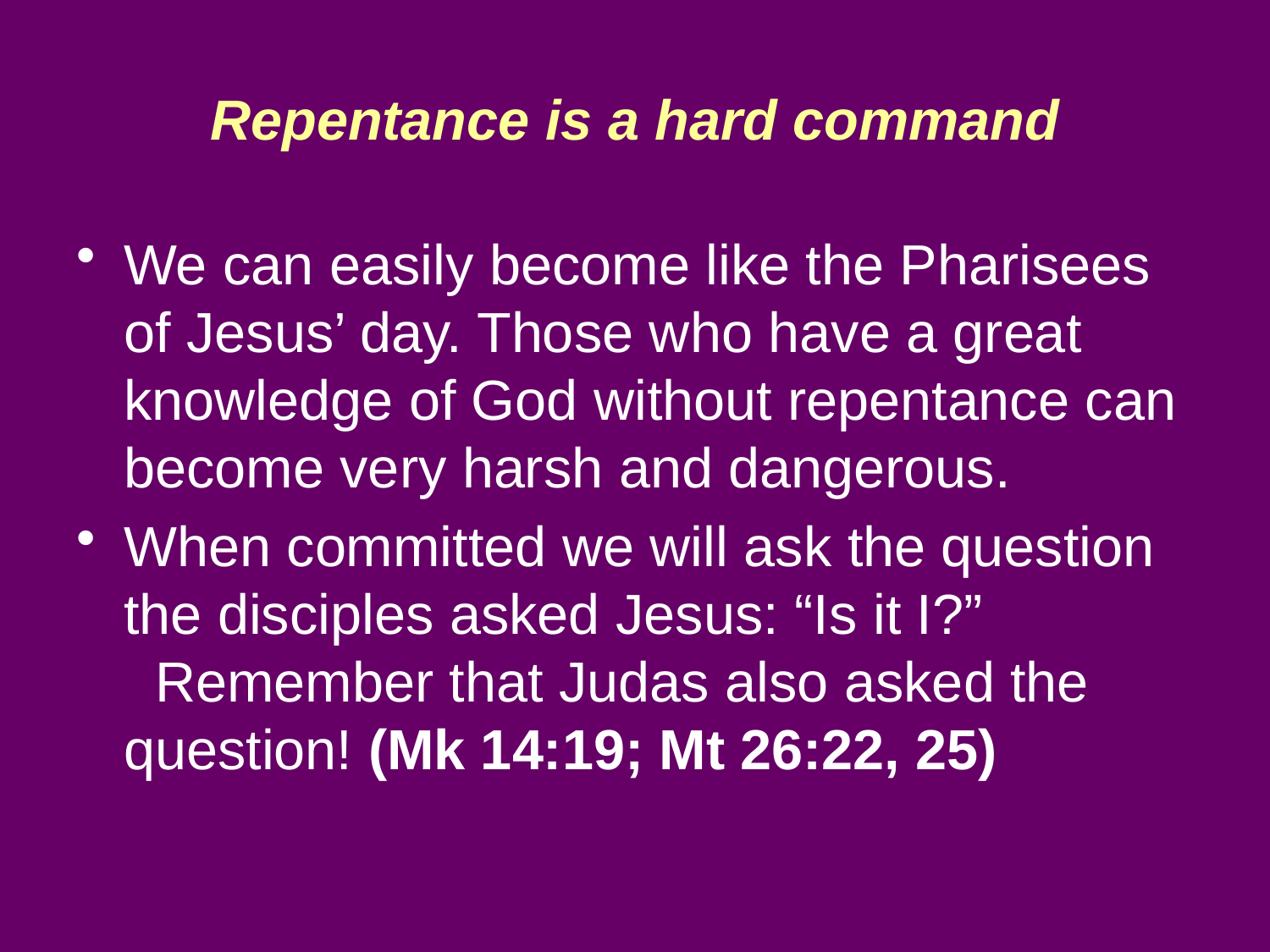

# Repentance is a hard command
We can easily become like the Pharisees of Jesus’ day. Those who have a great     knowledge of God without repentance can become very harsh and dangerous.
When committed we will ask the question the disciples asked Jesus: “Is it I?”                Remember that Judas also asked the question! (Mk 14:19; Mt 26:22, 25)